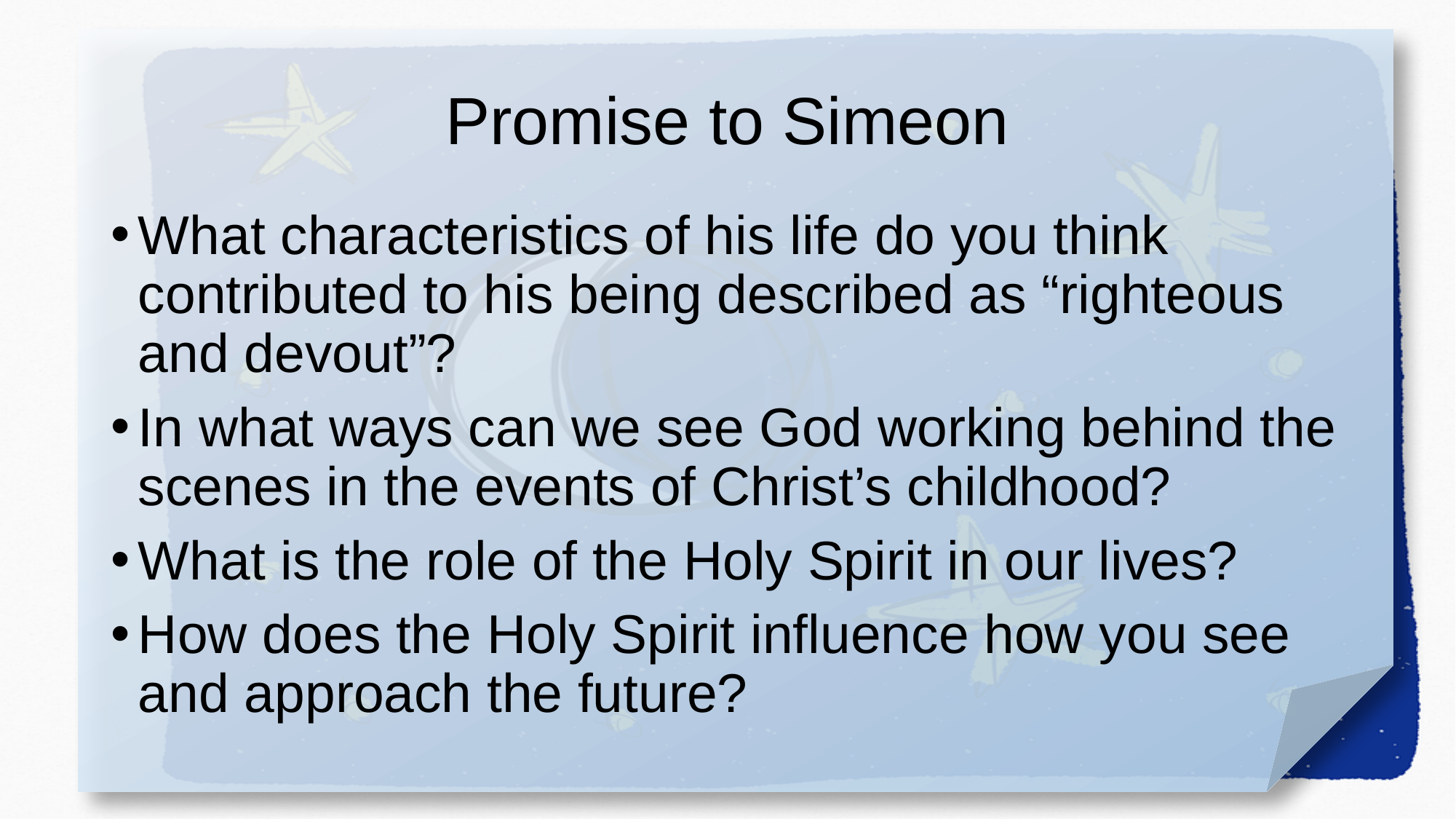

# Promise to Simeon
What characteristics of his life do you think contributed to his being described as “righteous and devout”?
In what ways can we see God working behind the scenes in the events of Christ’s childhood?
What is the role of the Holy Spirit in our lives?
How does the Holy Spirit influence how you see and approach the future?